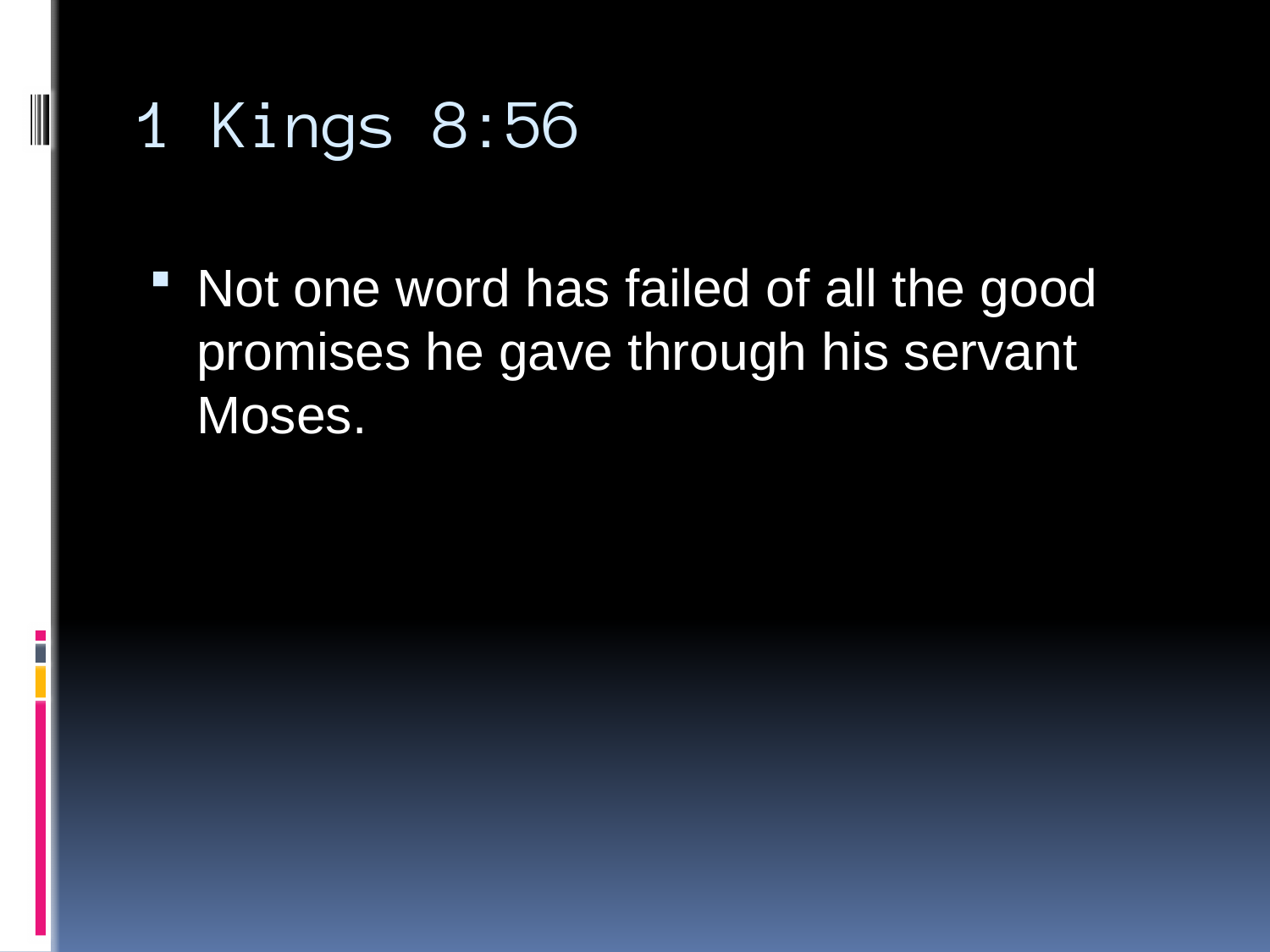

# 1 Kings 8:56
Not one word has failed of all the good promises he gave through his servant Moses.